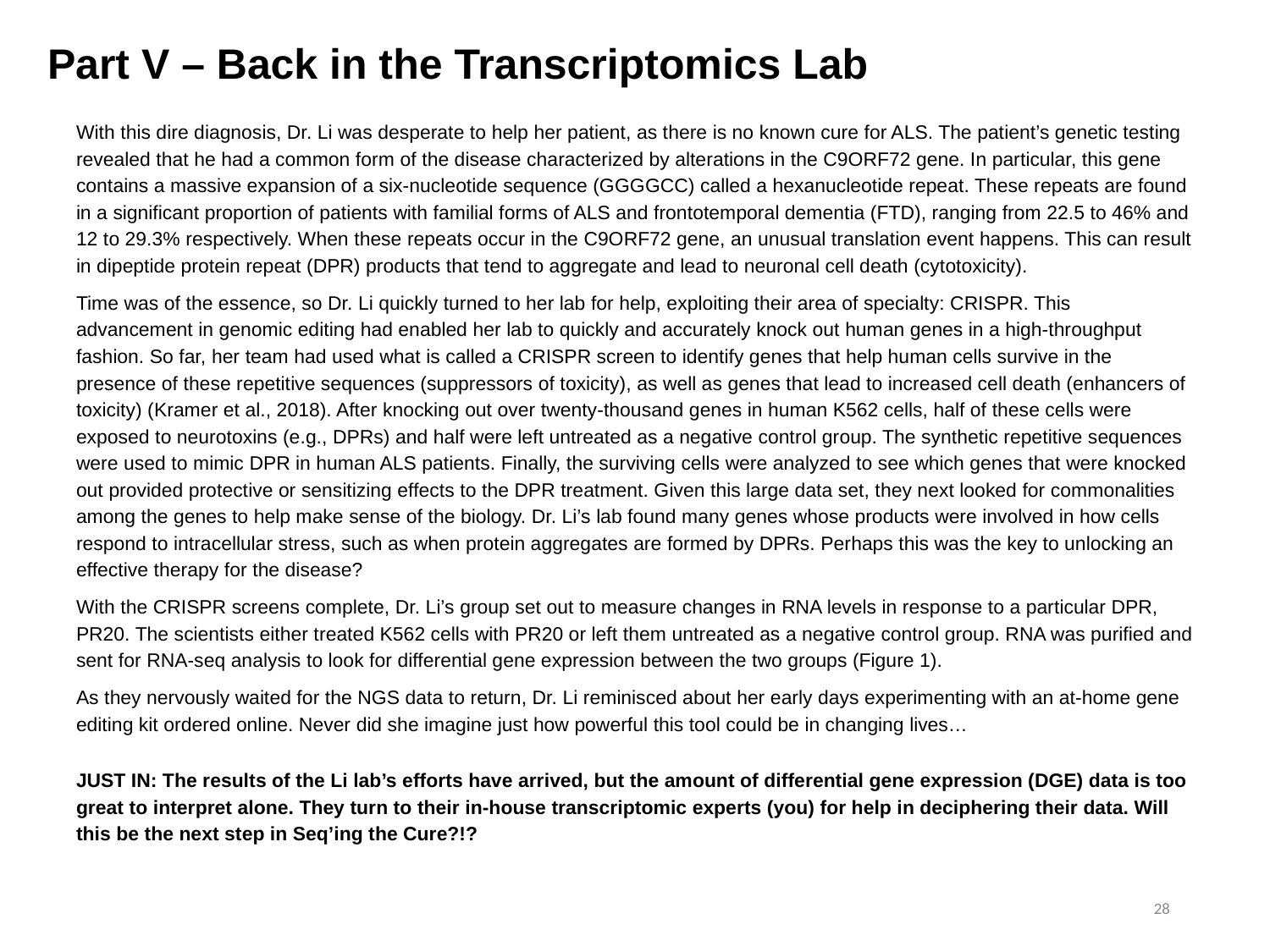

# Part V – Back in the Transcriptomics Lab
With this dire diagnosis, Dr. Li was desperate to help her patient, as there is no known cure for ALS. The patient’s genetic testing revealed that he had a common form of the disease characterized by alterations in the C9ORF72 gene. In particular, this gene contains a massive expansion of a six-nucleotide sequence (GGGGCC) called a hexanucleotide repeat. These repeats are found in a significant proportion of patients with familial forms of ALS and frontotemporal dementia (FTD), ranging from 22.5 to 46% and 12 to 29.3% respectively. When these repeats occur in the C9ORF72 gene, an unusual translation event happens. This can result in dipeptide protein repeat (DPR) products that tend to aggregate and lead to neuronal cell death (cytotoxicity).
Time was of the essence, so Dr. Li quickly turned to her lab for help, exploiting their area of specialty: CRISPR. This advancement in genomic editing had enabled her lab to quickly and accurately knock out human genes in a high-throughput fashion. So far, her team had used what is called a CRISPR screen to identify genes that help human cells survive in the presence of these repetitive sequences (suppressors of toxicity), as well as genes that lead to increased cell death (enhancers of toxicity) (Kramer et al., 2018). After knocking out over twenty-thousand genes in human K562 cells, half of these cells were exposed to neurotoxins (e.g., DPRs) and half were left untreated as a negative control group. The synthetic repetitive sequences were used to mimic DPR in human ALS patients. Finally, the surviving cells were analyzed to see which genes that were knocked out provided protective or sensitizing effects to the DPR treatment. Given this large data set, they next looked for commonalities among the genes to help make sense of the biology. Dr. Li’s lab found many genes whose products were involved in how cells respond to intracellular stress, such as when protein aggregates are formed by DPRs. Perhaps this was the key to unlocking an effective therapy for the disease?
With the CRISPR screens complete, Dr. Li’s group set out to measure changes in RNA levels in response to a particular DPR, PR20. The scientists either treated K562 cells with PR20 or left them untreated as a negative control group. RNA was purified and sent for RNA-seq analysis to look for differential gene expression between the two groups (Figure 1).
As they nervously waited for the NGS data to return, Dr. Li reminisced about her early days experimenting with an at-home gene editing kit ordered online. Never did she imagine just how powerful this tool could be in changing lives…

JUST IN: The results of the Li lab’s efforts have arrived, but the amount of differential gene expression (DGE) data is too great to interpret alone. They turn to their in-house transcriptomic experts (you) for help in deciphering their data. Will this be the next step in Seq’ing the Cure?!?
28